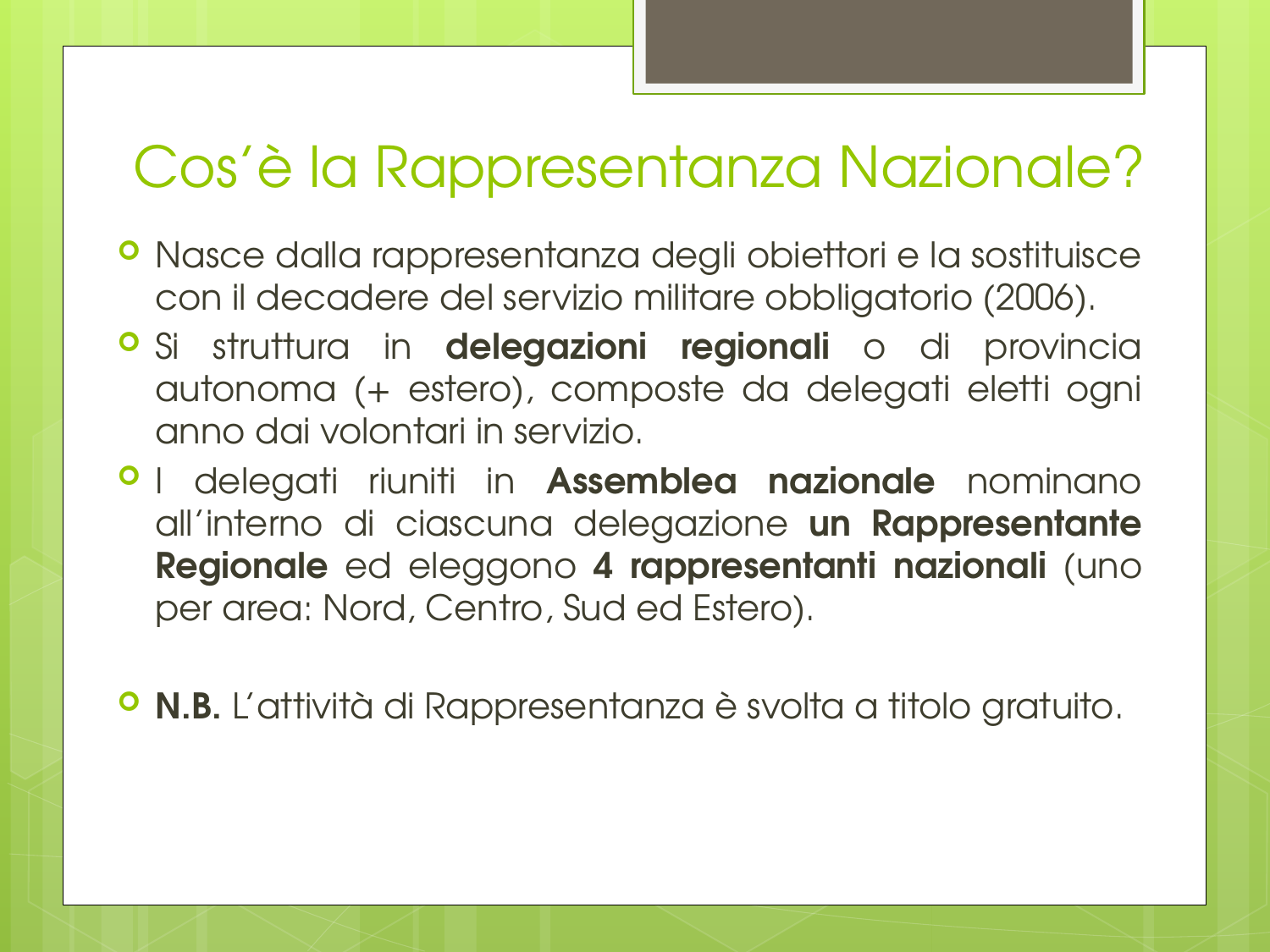

# Cos’è la Rappresentanza Nazionale?
Nasce dalla rappresentanza degli obiettori e la sostituisce con il decadere del servizio militare obbligatorio (2006).
Si struttura in delegazioni regionali o di provincia autonoma (+ estero), composte da delegati eletti ogni anno dai volontari in servizio.
I delegati riuniti in Assemblea nazionale nominano all’interno di ciascuna delegazione un Rappresentante Regionale ed eleggono 4 rappresentanti nazionali (uno per area: Nord, Centro, Sud ed Estero).

N.B. L’attività di Rappresentanza è svolta a titolo gratuito.